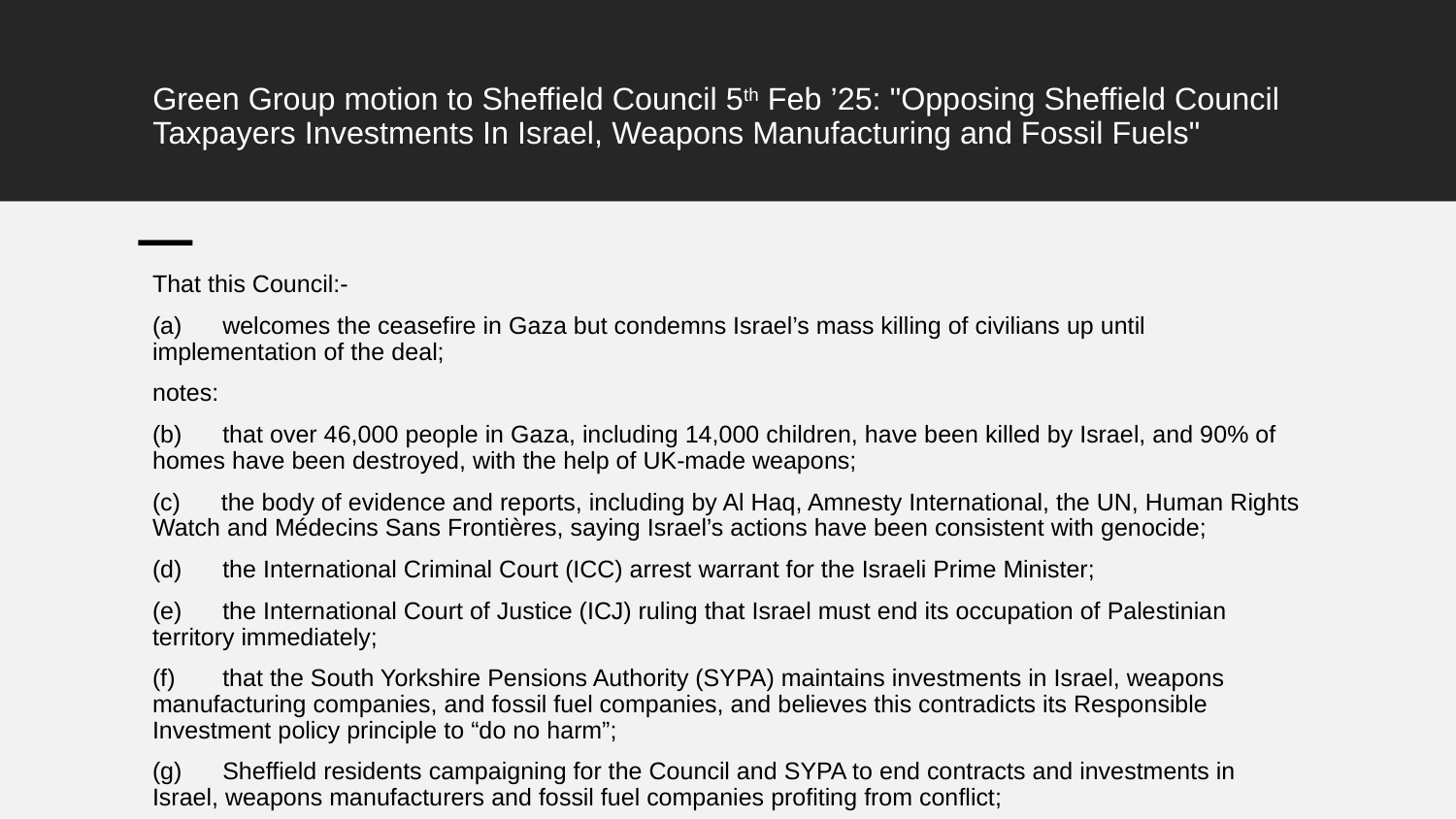

# Green Group motion to Sheffield Council 5th Feb ’25: "Opposing Sheffield Council Taxpayers Investments In Israel, Weapons Manufacturing and Fossil Fuels"

That this Council:-
(a)      welcomes the ceasefire in Gaza but condemns Israel’s mass killing of civilians up until implementation of the deal;
notes:
(b)      that over 46,000 people in Gaza, including 14,000 children, have been killed by Israel, and 90% of homes have been destroyed, with the help of UK-made weapons;
(c)      the body of evidence and reports, including by Al Haq, Amnesty International, the UN, Human Rights Watch and Médecins Sans Frontières, saying Israel’s actions have been consistent with genocide;
(d)      the International Criminal Court (ICC) arrest warrant for the Israeli Prime Minister;
(e)      the International Court of Justice (ICJ) ruling that Israel must end its occupation of Palestinian territory immediately;
(f)       that the South Yorkshire Pensions Authority (SYPA) maintains investments in Israel, weapons manufacturing companies, and fossil fuel companies, and believes this contradicts its Responsible Investment policy principle to “do no harm”;
(g)      Sheffield residents campaigning for the Council and SYPA to end contracts and investments in Israel, weapons manufacturers and fossil fuel companies profiting from conflict;